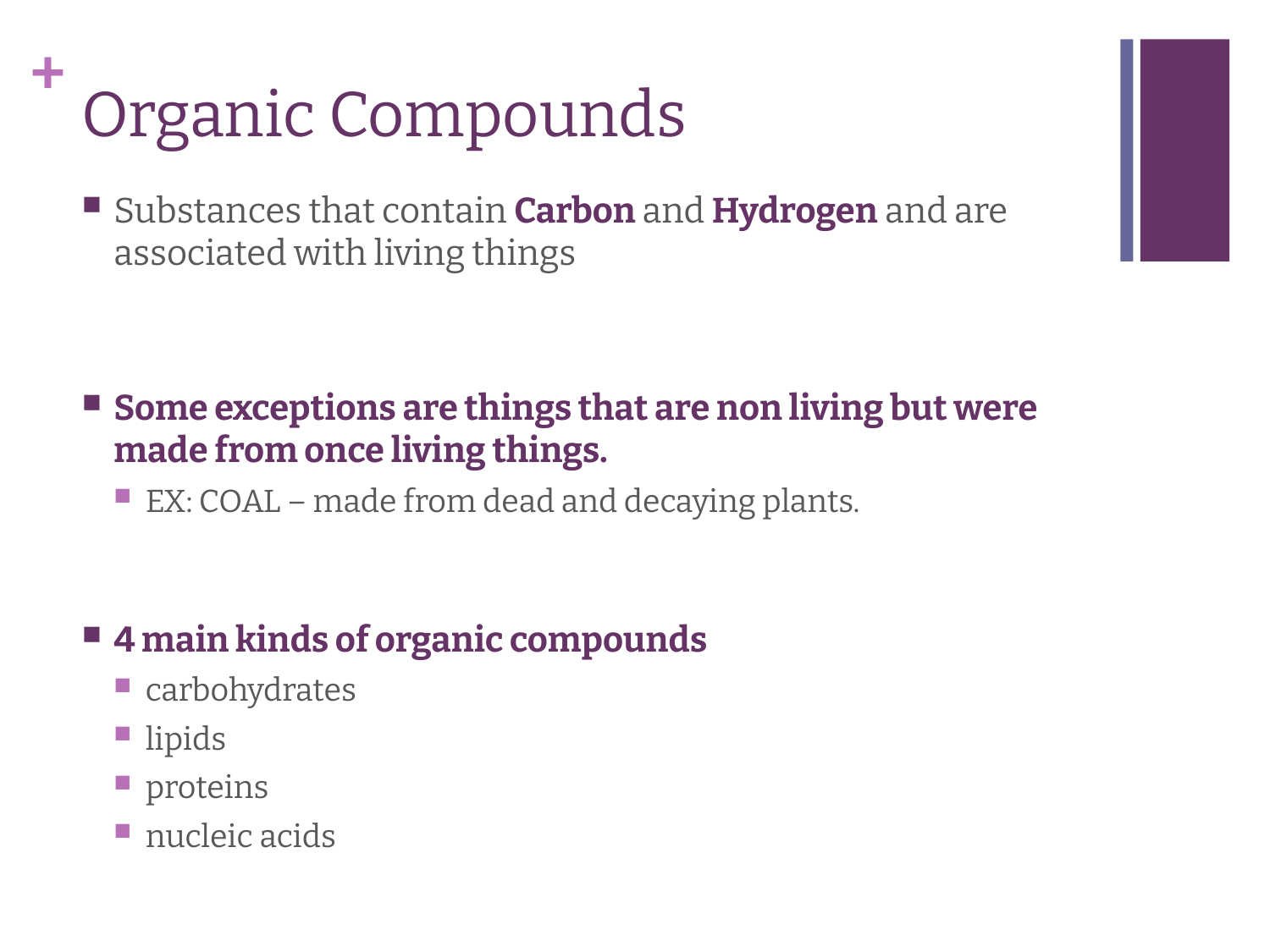

# Organic Compounds
Substances that contain Carbon and Hydrogen and are associated with living things

Some exceptions are things that are non living but were made from once living things.
EX: COAL – made from dead and decaying plants.

4 main kinds of organic compounds
carbohydrates
lipids
proteins
nucleic acids